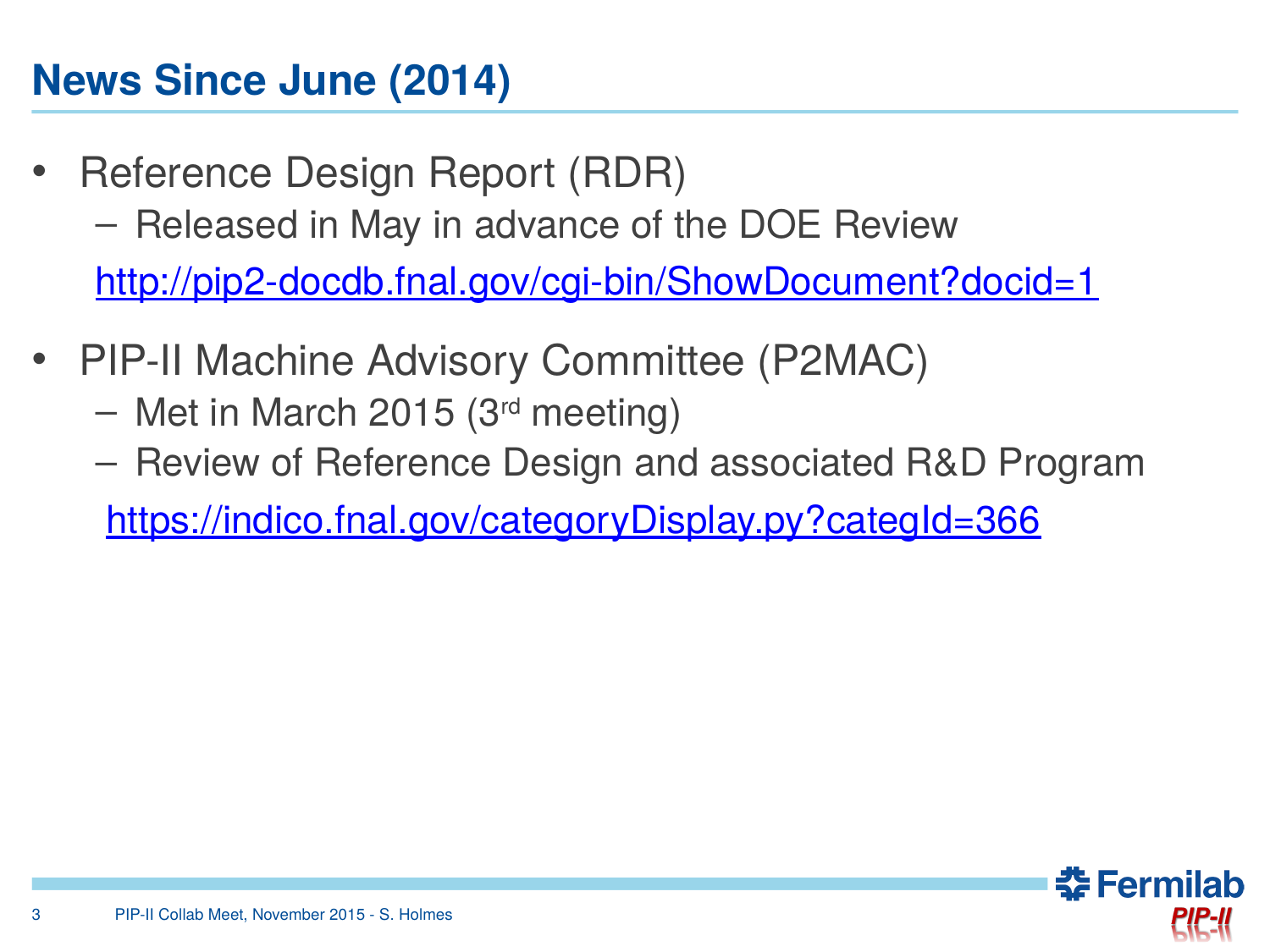

# News Since June (2014)
Reference Design Report (RDR)
Released in May in advance of the DOE Review
http://pip2-docdb.fnal.gov/cgi-bin/ShowDocument?docid=1
PIP-II Machine Advisory Committee (P2MAC)
Met in March 2015 (3rd meeting)
Review of Reference Design and associated R&D Program
 https://indico.fnal.gov/categoryDisplay.py?categId=366

3
PIP-II Collab Meet, November 2015 - S. Holmes